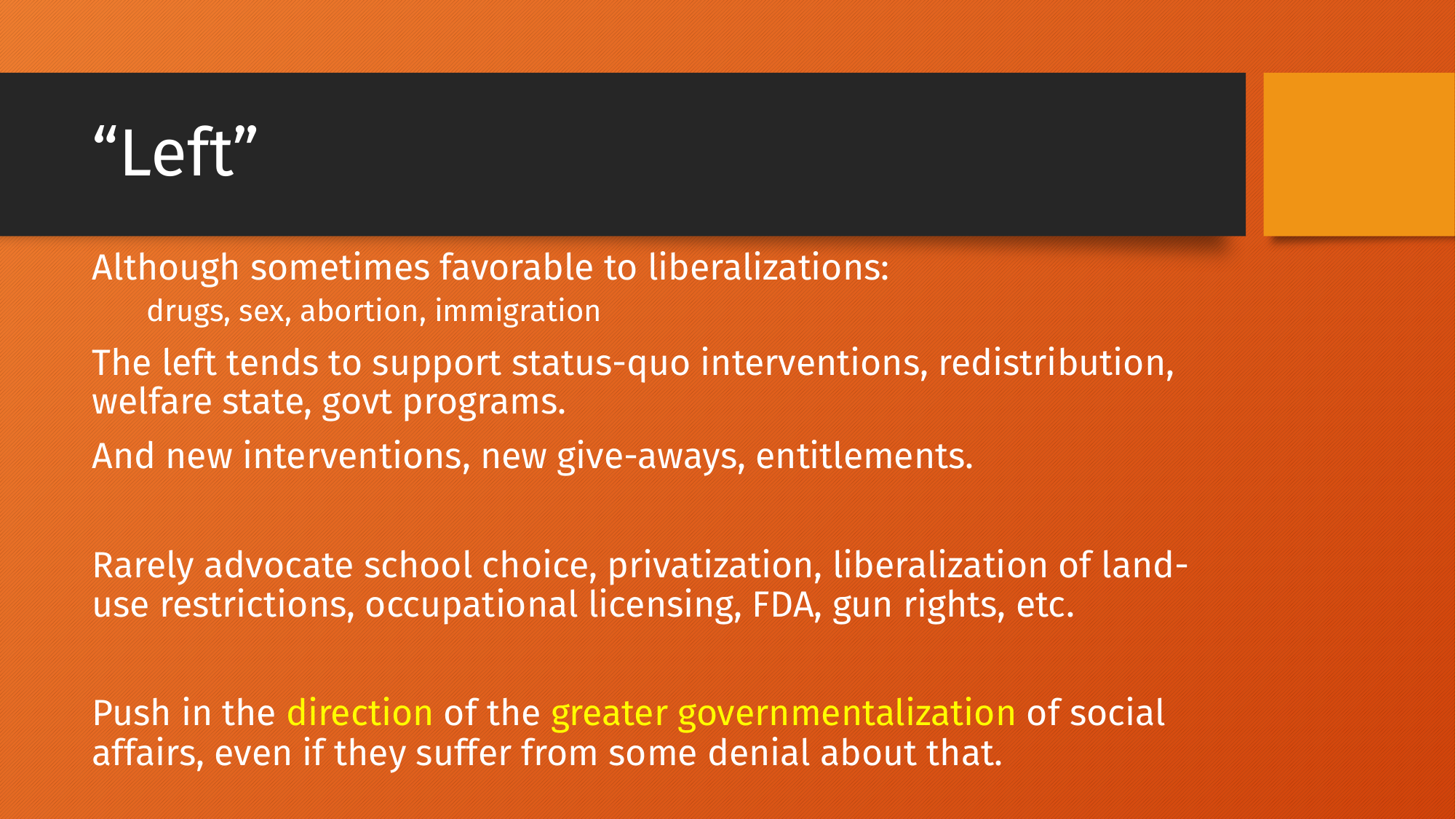

# “Left”
Although sometimes favorable to liberalizations:
drugs, sex, abortion, immigration
The left tends to support status-quo interventions, redistribution, welfare state, govt programs.
And new interventions, new give-aways, entitlements.

Rarely advocate school choice, privatization, liberalization of land-use restrictions, occupational licensing, FDA, gun rights, etc.

Push in the direction of the greater governmentalization of social affairs, even if they suffer from some denial about that.